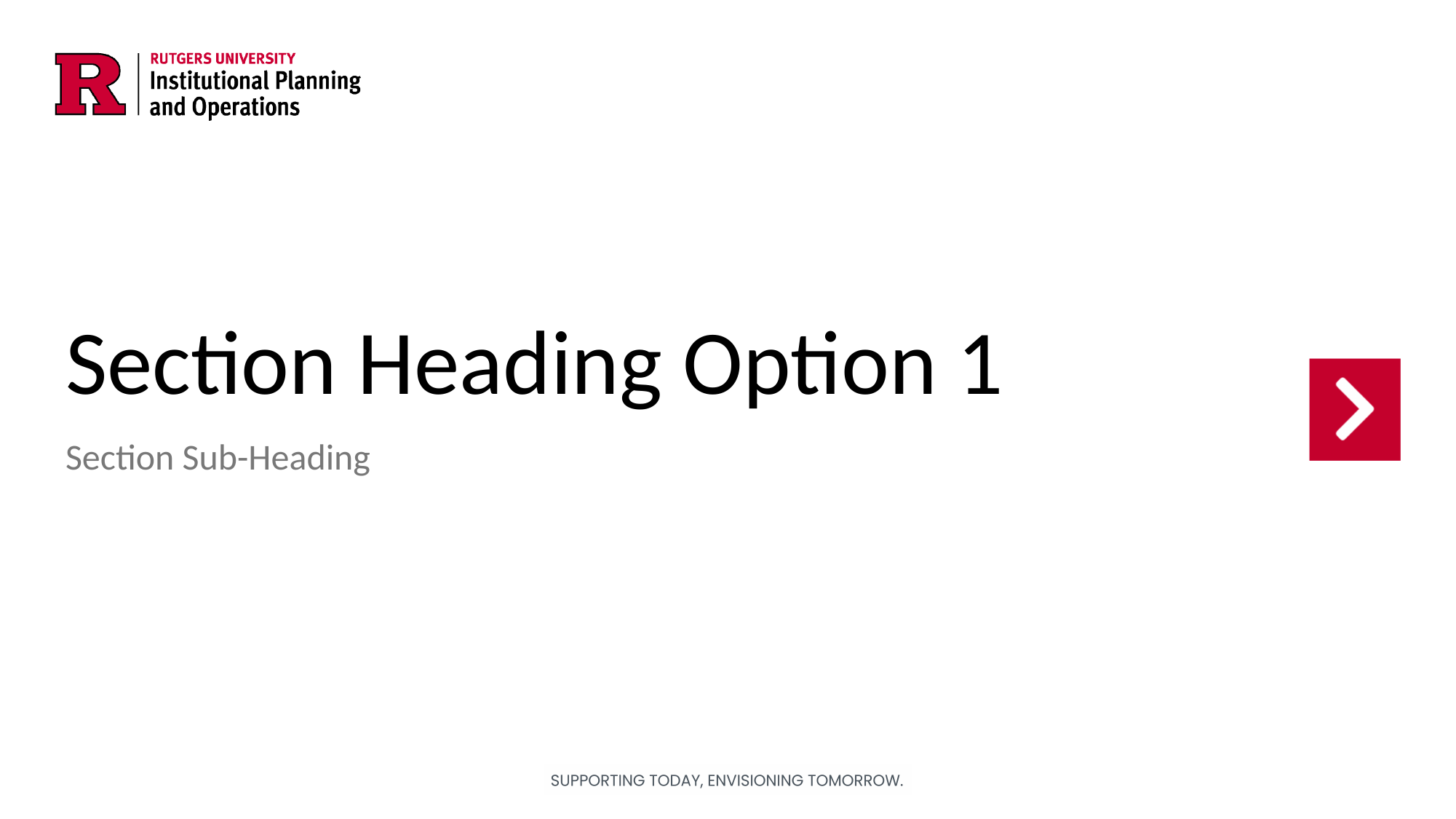

# Section Heading Option 1
Section Sub-Heading